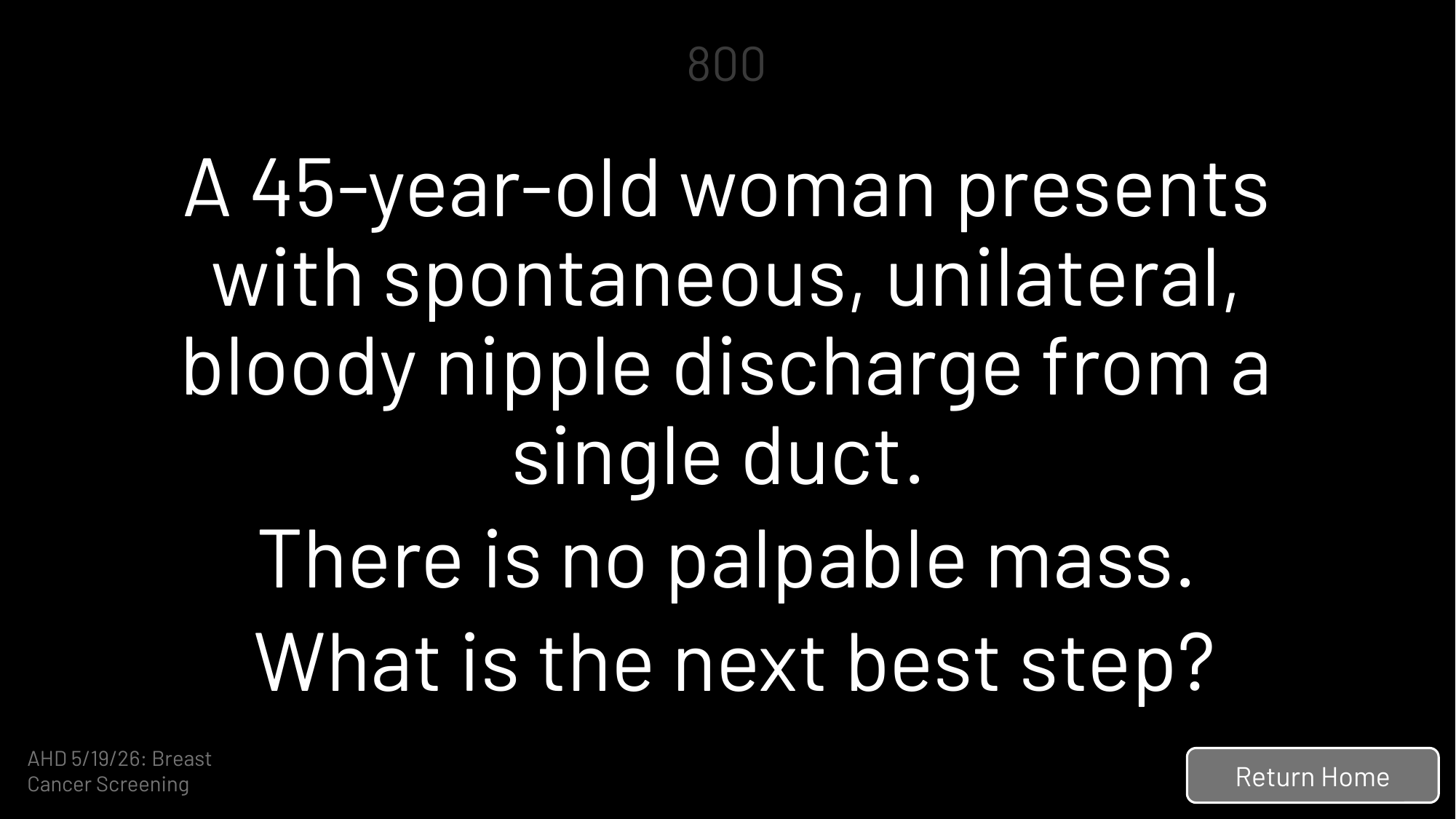

# 800
A 45-year-old woman presents with spontaneous, unilateral, bloody nipple discharge from a single duct.
There is no palpable mass.
 What is the next best step?